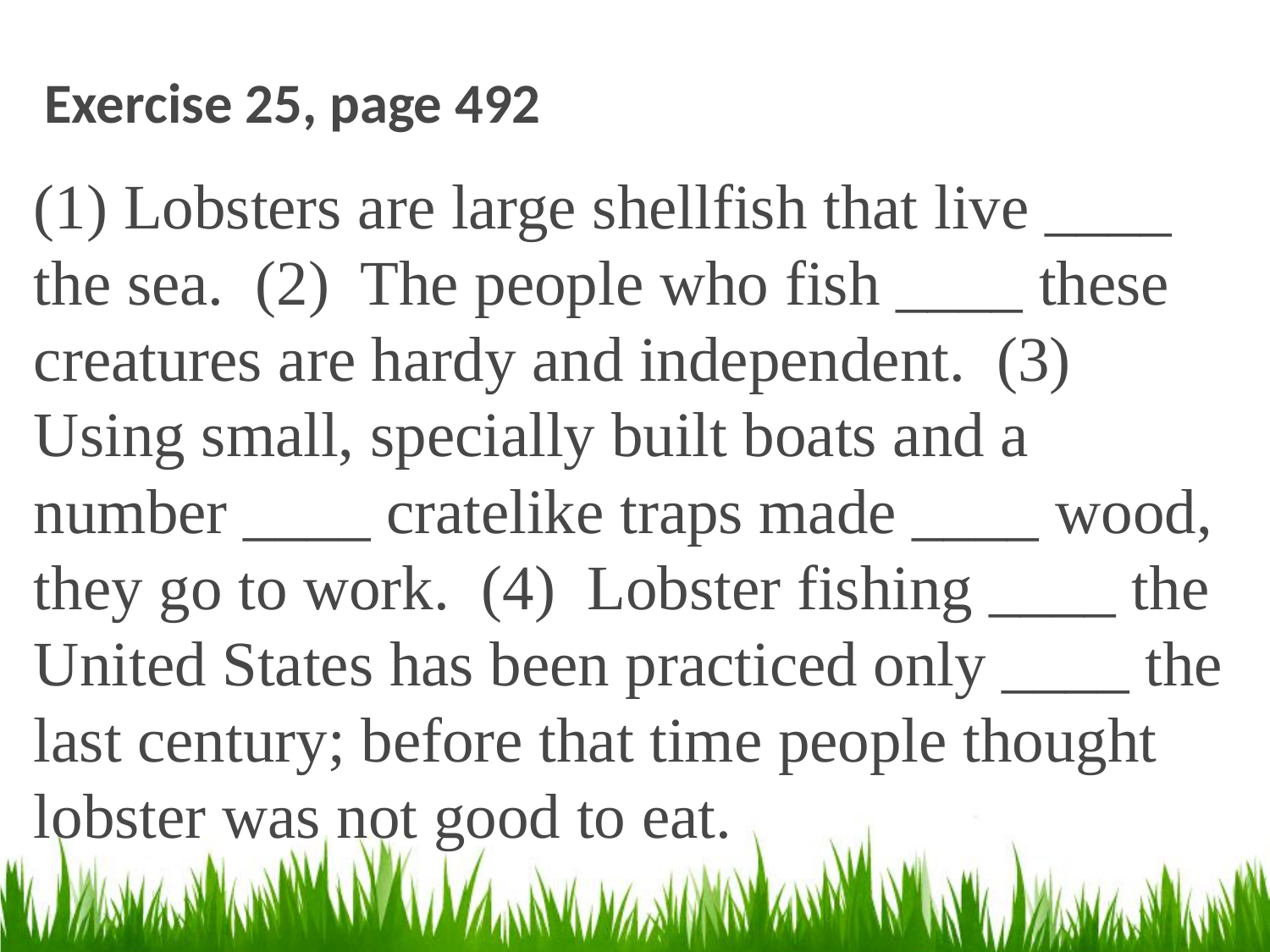

# Exercise 25, page 492
(1) Lobsters are large shellfish that live ____ the sea.  (2)  The people who fish ____ these creatures are hardy and independent.  (3)  Using small, specially built boats and a number ____ cratelike traps made ____ wood, they go to work.  (4)  Lobster fishing ____ the United States has been practiced only ____ the last century; before that time people thought lobster was not good to eat.